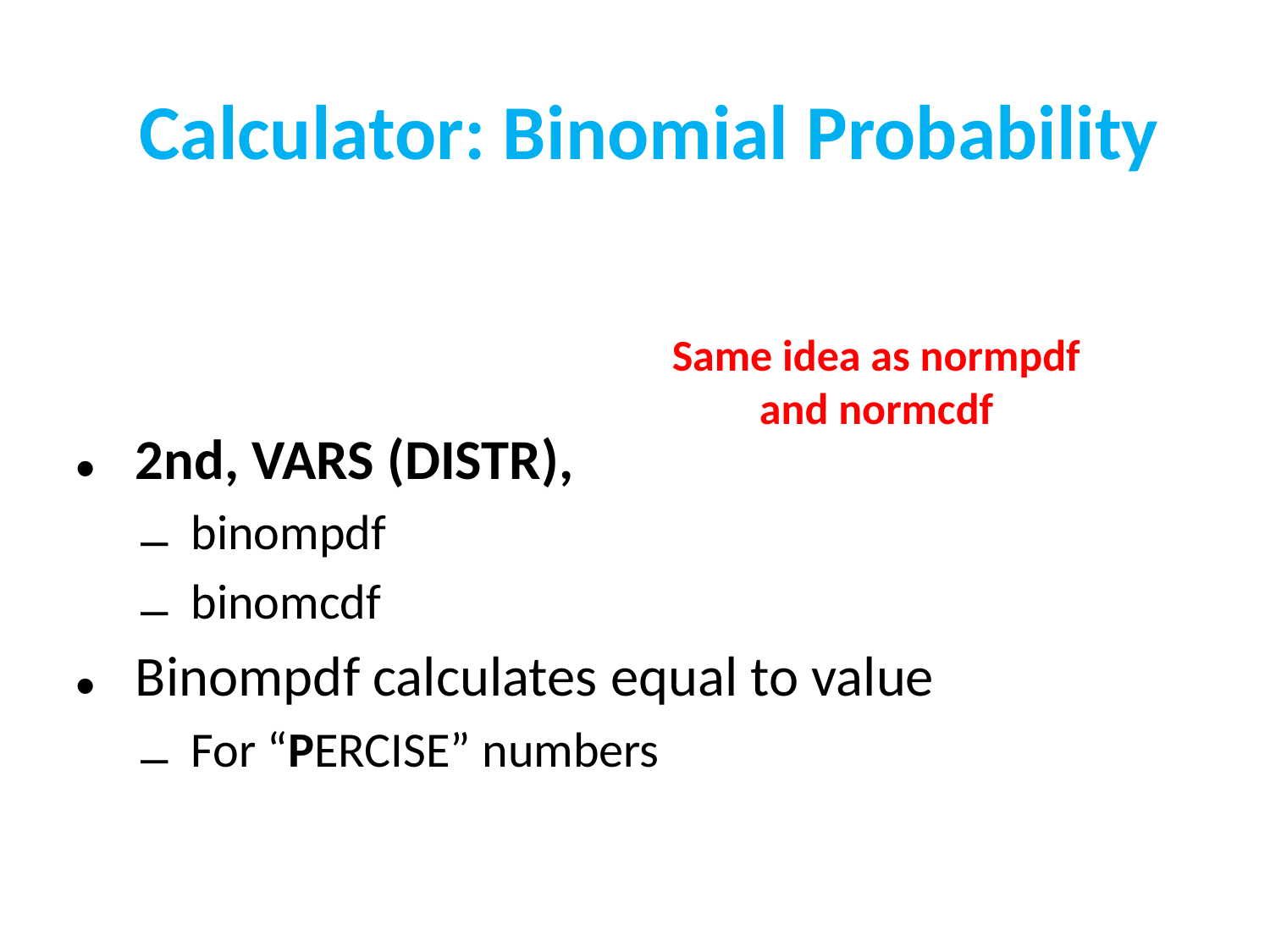

# Calculator: Binomial Probability
2nd, VARS (DISTR),
binompdf
binomcdf
Binompdf calculates equal to value
For “PERCISE” numbers

Same idea as normpdf and normcdf